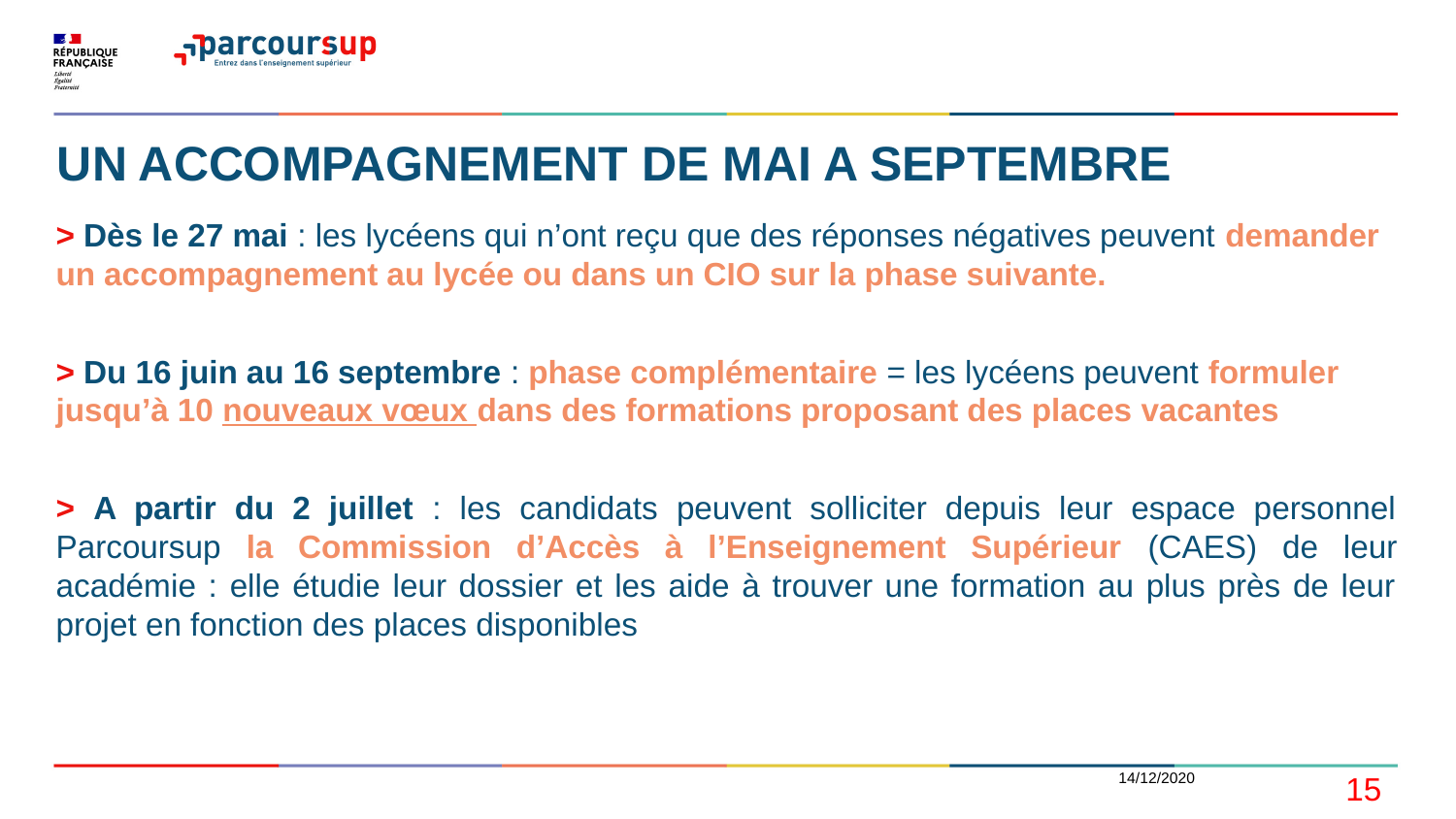

# UN ACCOMPAGNEMENT DE MAI A SEPTEMBRE
> Dès le 27 mai : les lycéens qui n’ont reçu que des réponses négatives peuvent demander un accompagnement au lycée ou dans un CIO sur la phase suivante.

> Du 16 juin au 16 septembre : phase complémentaire = les lycéens peuvent formuler jusqu’à 10 nouveaux vœux dans des formations proposant des places vacantes

> A partir du 2 juillet : les candidats peuvent solliciter depuis leur espace personnel Parcoursup la Commission d’Accès à l’Enseignement Supérieur (CAES) de leur académie : elle étudie leur dossier et les aide à trouver une formation au plus près de leur projet en fonction des places disponibles
14/12/2020
15